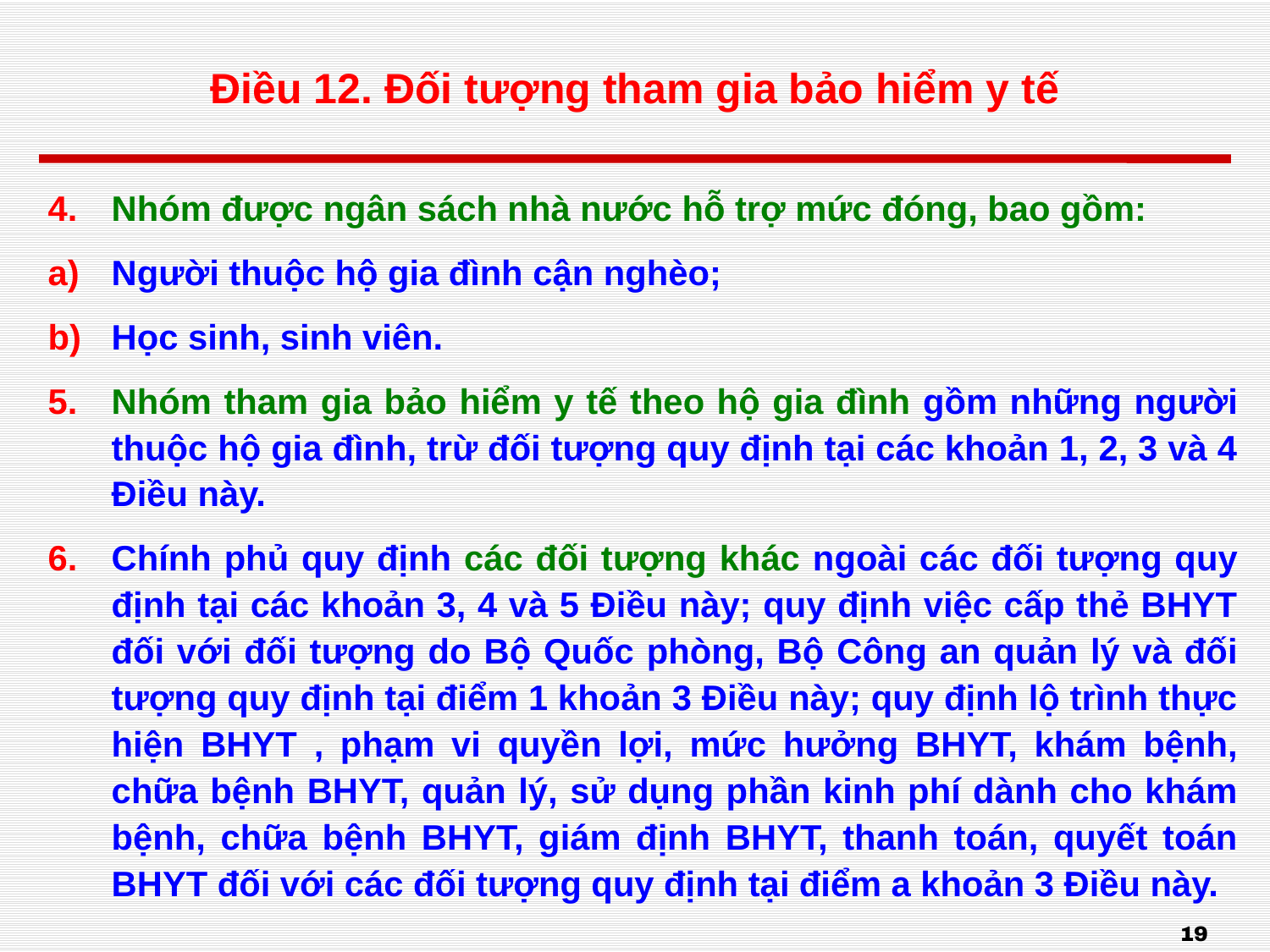

# Điều 12. Đối tượng tham gia bảo hiểm y tế
Nhóm được ngân sách nhà nước hỗ trợ mức đóng, bao gồm:
Người thuộc hộ gia đình cận nghèo;
Học sinh, sinh viên.
Nhóm tham gia bảo hiểm y tế theo hộ gia đình gồm những người thuộc hộ gia đình, trừ đối tượng quy định tại các khoản 1, 2, 3 và 4 Điều này.
Chính phủ quy định các đối tượng khác ngoài các đối tượng quy định tại các khoản 3, 4 và 5 Điều này; quy định việc cấp thẻ BHYT đối với đối tượng do Bộ Quốc phòng, Bộ Công an quản lý và đối tượng quy định tại điểm 1 khoản 3 Điều này; quy định lộ trình thực hiện BHYT , phạm vi quyền lợi, mức hưởng BHYT, khám bệnh, chữa bệnh BHYT, quản lý, sử dụng phần kinh phí dành cho khám bệnh, chữa bệnh BHYT, giám định BHYT, thanh toán, quyết toán BHYT đối với các đối tượng quy định tại điểm a khoản 3 Điều này.